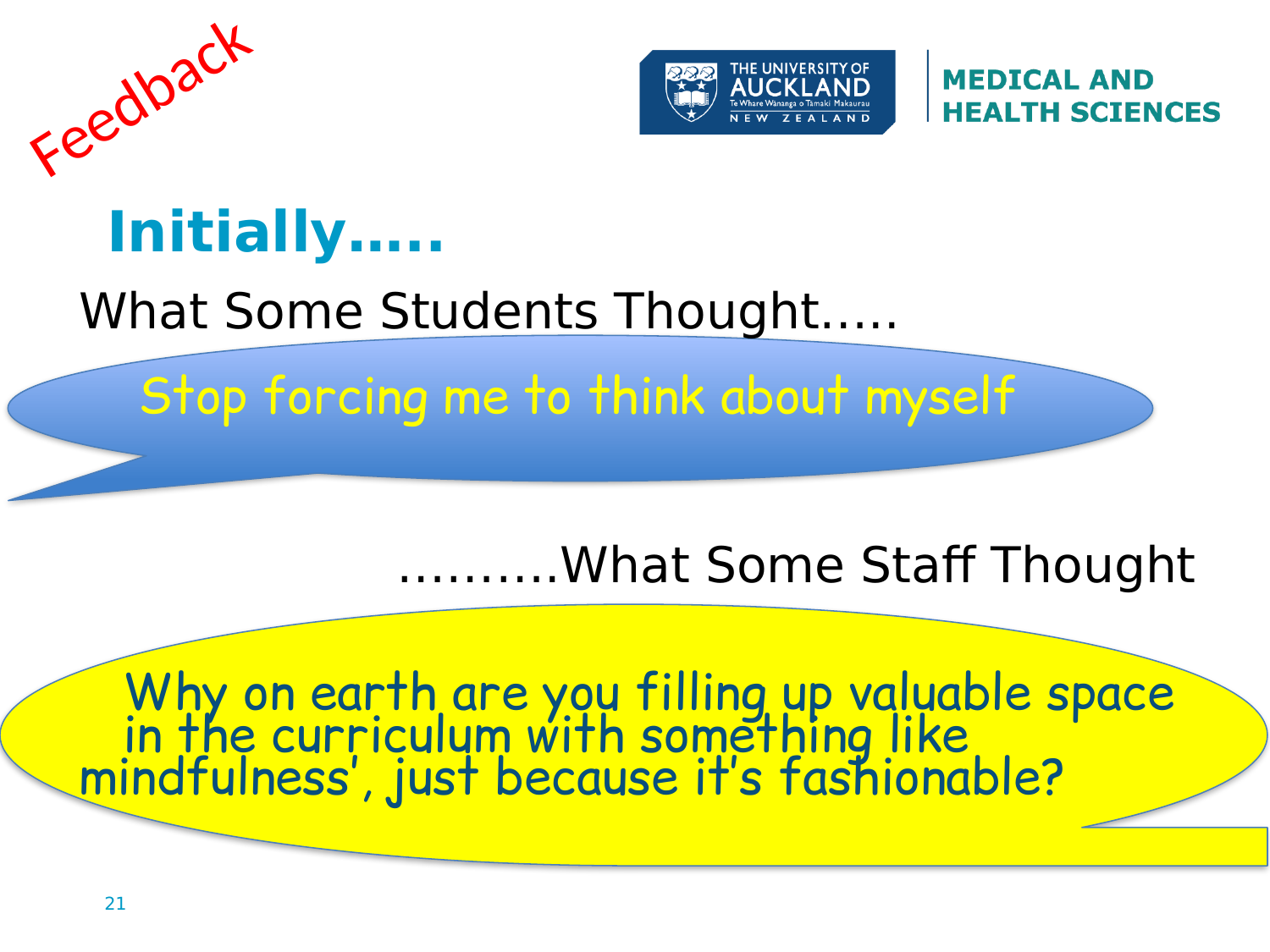

Feedback
# Initially…..
What Some Students Thought…..

    Stop forcing me to think about myself

……….What Some Staff Thought

   Why on earth are you filling up valuable space     in the curriculum with something like mindfulness’, just because it’s fashionable?

21